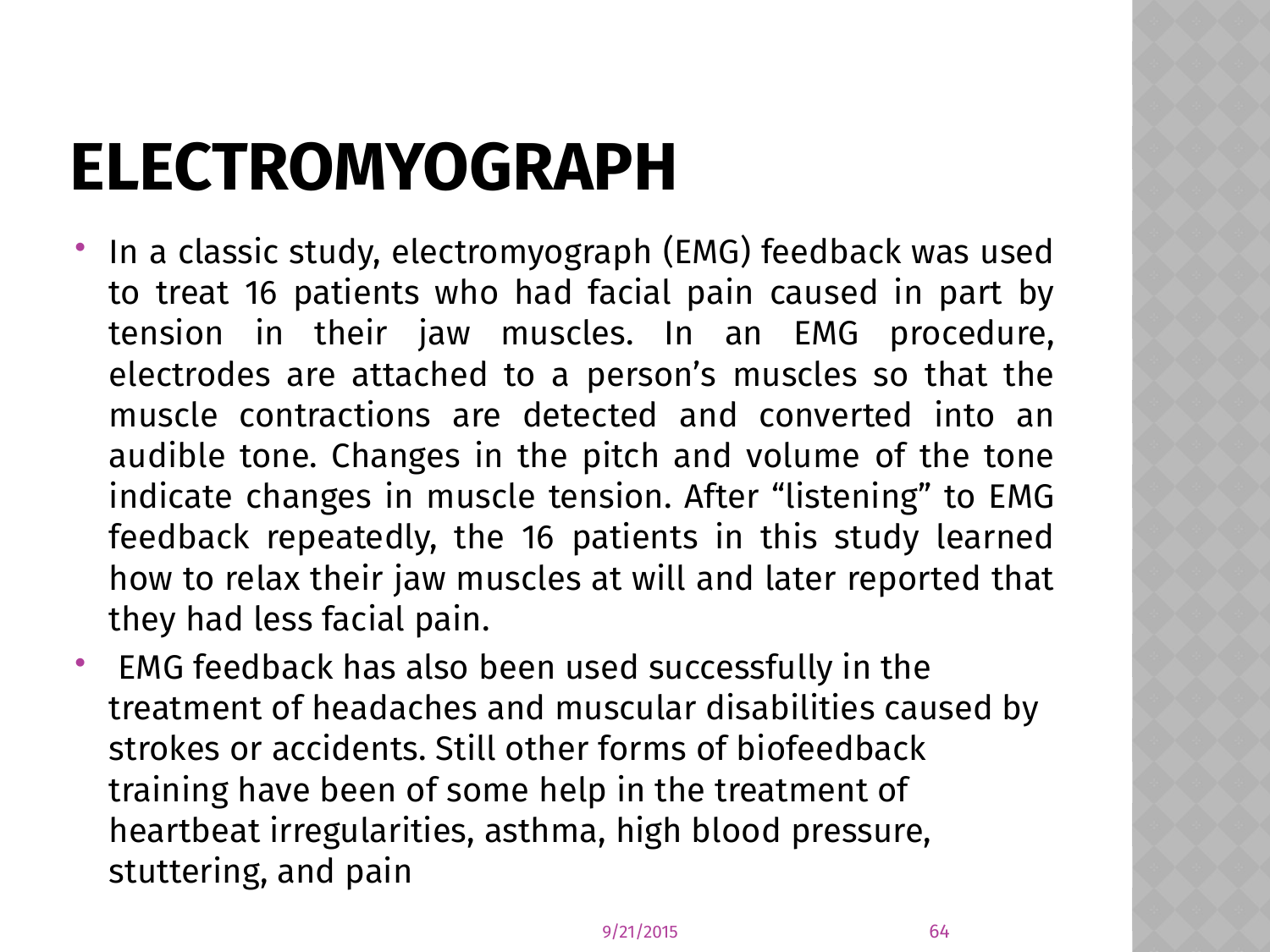

# electromyograph
In a classic study, electromyograph (EMG) feedback was used to treat 16 patients who had facial pain caused in part by tension in their jaw muscles. In an EMG procedure, electrodes are attached to a person’s muscles so that the muscle contractions are detected and converted into an audible tone. Changes in the pitch and volume of the tone indicate changes in muscle tension. After “listening” to EMG feedback repeatedly, the 16 patients in this study learned how to relax their jaw muscles at will and later reported that they had less facial pain.
 EMG feedback has also been used successfully in the treatment of headaches and muscular disabilities caused by strokes or accidents. Still other forms of biofeedback training have been of some help in the treatment of heartbeat irregularities, asthma, high blood pressure, stuttering, and pain
64
9/21/2015